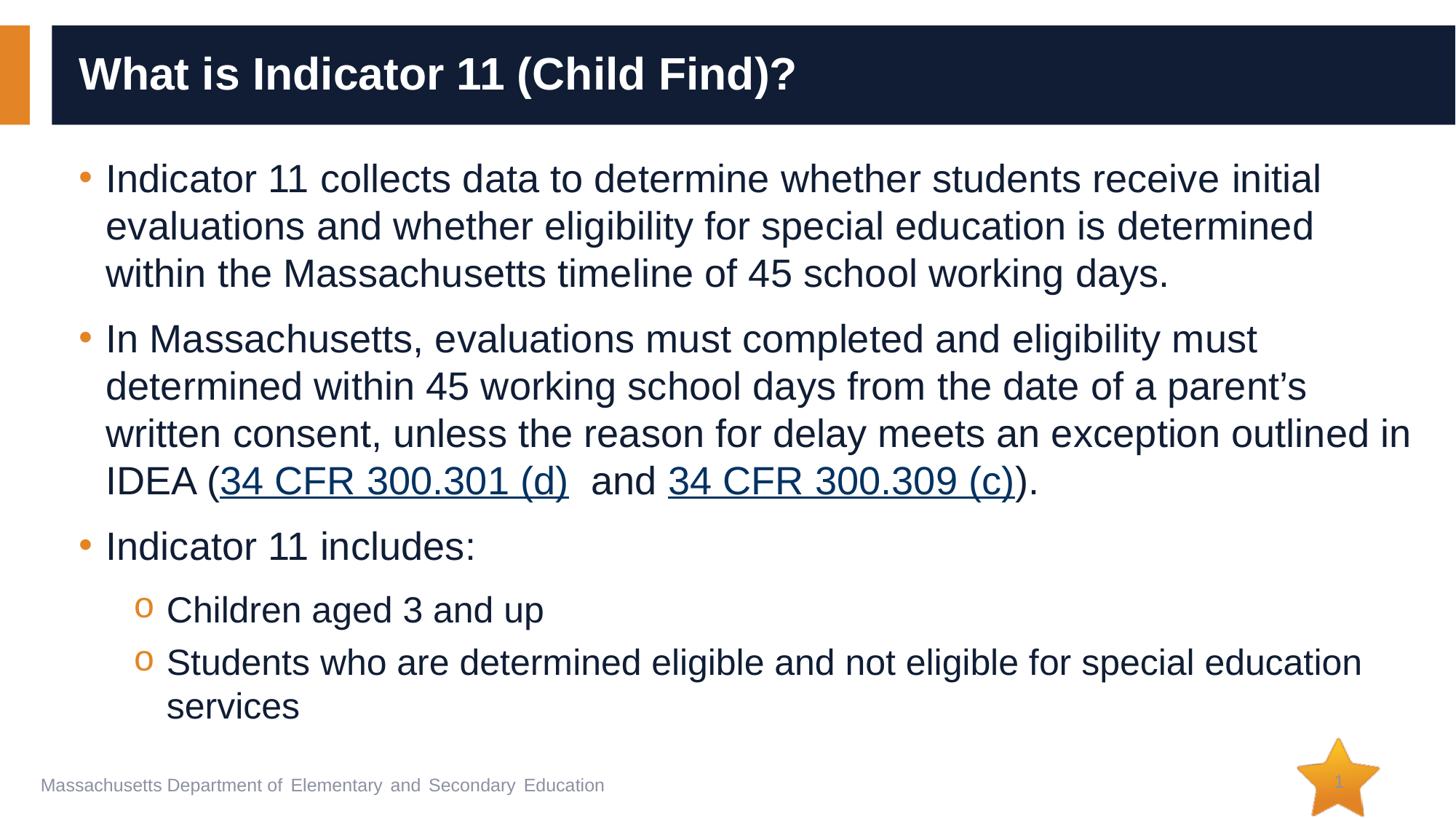

# What is Indicator 11 (Child Find)?
Indicator 11 collects data to determine whether students receive initial evaluations and whether eligibility for special education is determined within the Massachusetts timeline of 45 school working days.
In Massachusetts, evaluations must completed and eligibility must determined within 45 working school days from the date of a parent’s written consent, unless the reason for delay meets an exception outlined in IDEA (34 CFR 300.301 (d)  and 34 CFR 300.309 (c)).
Indicator 11 includes:
Children aged 3 and up
Students who are determined eligible and not eligible for special education services

1